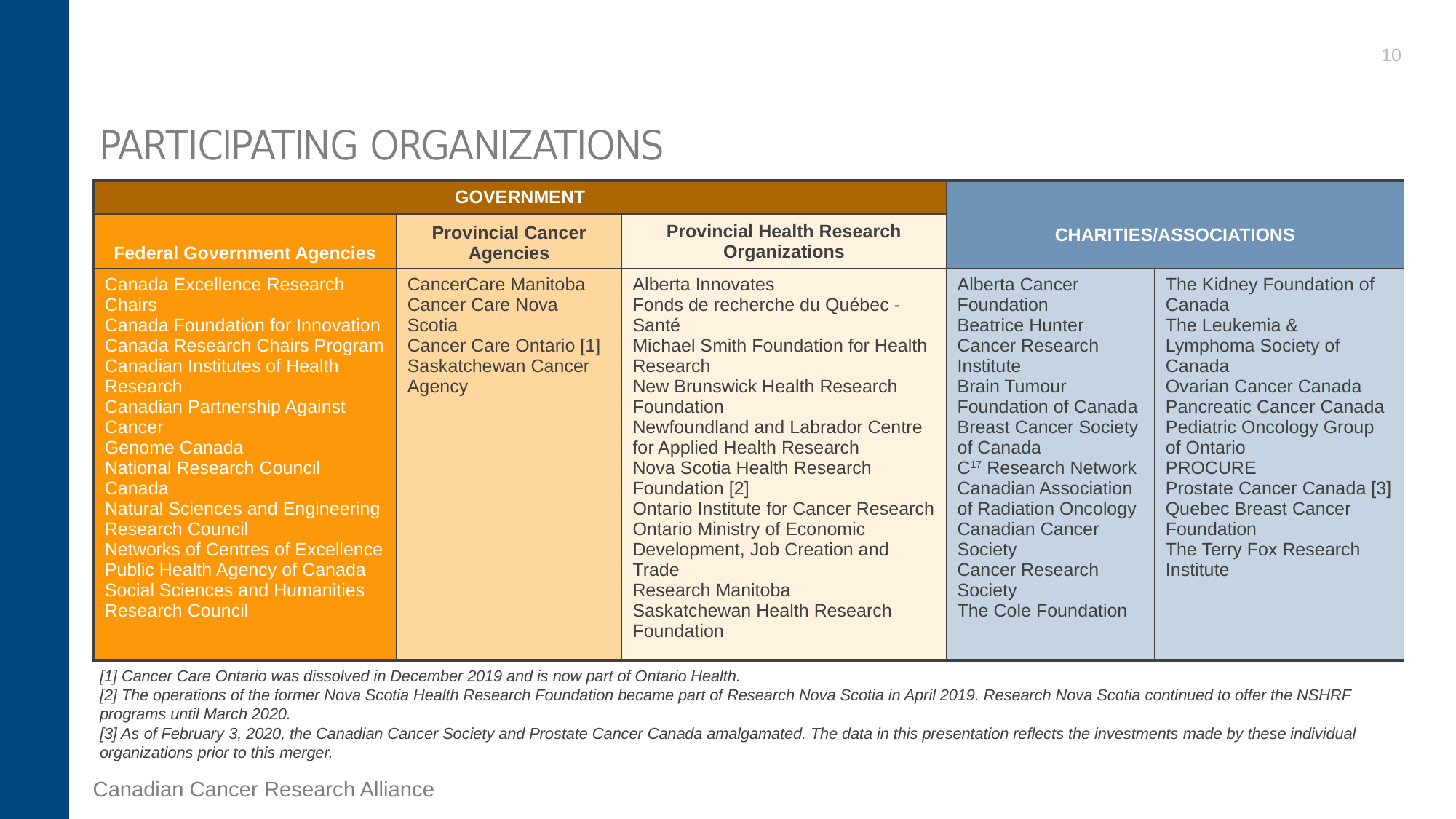

10
# Participating Organizations
| GOVERNMENT |  |  | CHARITIES/ASSOCIATIONS |  |
| --- | --- | --- | --- | --- |
| Federal Government Agencies | Provincial Cancer Agencies | Provincial Health Research Organizations |  |  |
| Canada Excellence Research Chairs Canada Foundation for Innovation Canada Research Chairs Program Canadian Institutes of Health Research Canadian Partnership Against Cancer Genome Canada National Research Council Canada Natural Sciences and Engineering Research Council Networks of Centres of Excellence Public Health Agency of Canada Social Sciences and Humanities Research Council | CancerCare Manitoba Cancer Care Nova Scotia Cancer Care Ontario [1] Saskatchewan Cancer Agency | Alberta Innovates Fonds de recherche du Québec - Santé Michael Smith Foundation for Health Research New Brunswick Health Research Foundation Newfoundland and Labrador Centre for Applied Health Research Nova Scotia Health Research Foundation [2] Ontario Institute for Cancer Research Ontario Ministry of Economic Development, Job Creation and Trade Research Manitoba Saskatchewan Health Research Foundation | Alberta Cancer Foundation Beatrice Hunter Cancer Research Institute Brain Tumour Foundation of Canada Breast Cancer Society of Canada C17 Research Network Canadian Association of Radiation Oncology Canadian Cancer Society Cancer Research Society The Cole Foundation | The Kidney Foundation of Canada The Leukemia & Lymphoma Society of Canada Ovarian Cancer Canada Pancreatic Cancer Canada Pediatric Oncology Group of Ontario PROCURE Prostate Cancer Canada [3] Quebec Breast Cancer Foundation The Terry Fox Research Institute |
[1] Cancer Care Ontario was dissolved in December 2019 and is now part of Ontario Health.
[2] The operations of the former Nova Scotia Health Research Foundation became part of Research Nova Scotia in April 2019. Research Nova Scotia continued to offer the NSHRF programs until March 2020.
[3] As of February 3, 2020, the Canadian Cancer Society and Prostate Cancer Canada amalgamated. The data in this presentation reflects the investments made by these individual organizations prior to this merger.